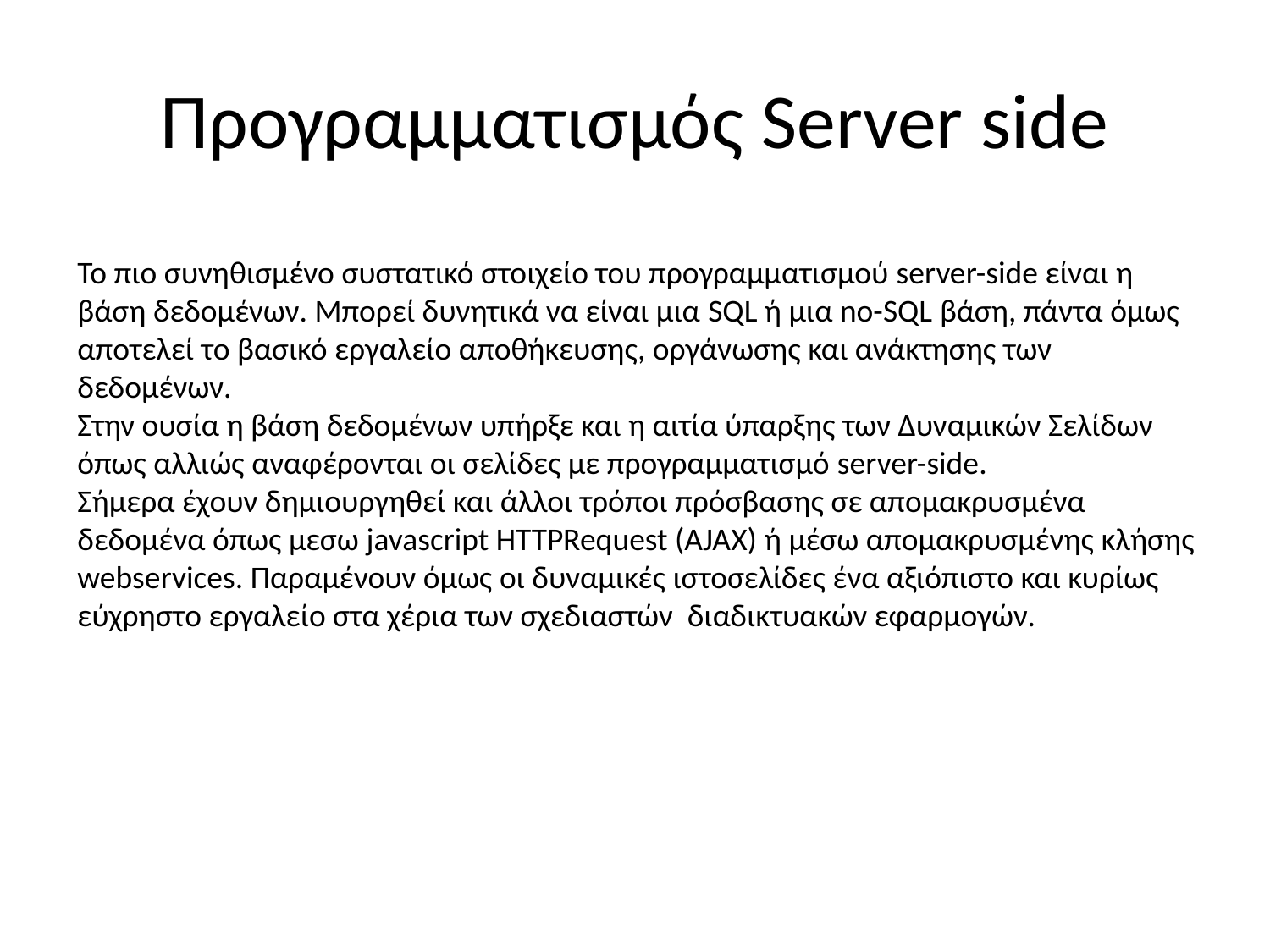

# Προγραμματισμός Server side
Το πιο συνηθισμένο συστατικό στοιχείο του προγραμματισμού server-side είναι η βάση δεδομένων. Μπορεί δυνητικά να είναι μια SQL ή μια no-SQL βάση, πάντα όμως αποτελεί το βασικό εργαλείο αποθήκευσης, οργάνωσης και ανάκτησης των δεδομένων.
Στην ουσία η βάση δεδομένων υπήρξε και η αιτία ύπαρξης των Δυναμικών Σελίδων όπως αλλιώς αναφέρονται οι σελίδες με προγραμματισμό server-side.
Σήμερα έχουν δημιουργηθεί και άλλοι τρόποι πρόσβασης σε απομακρυσμένα δεδομένα όπως μεσω javascript HTTPRequest (AJAX) ή μέσω απομακρυσμένης κλήσης webservices. Παραμένουν όμως οι δυναμικές ιστοσελίδες ένα αξιόπιστο και κυρίως εύχρηστο εργαλείο στα χέρια των σχεδιαστών  διαδικτυακών εφαρμογών.